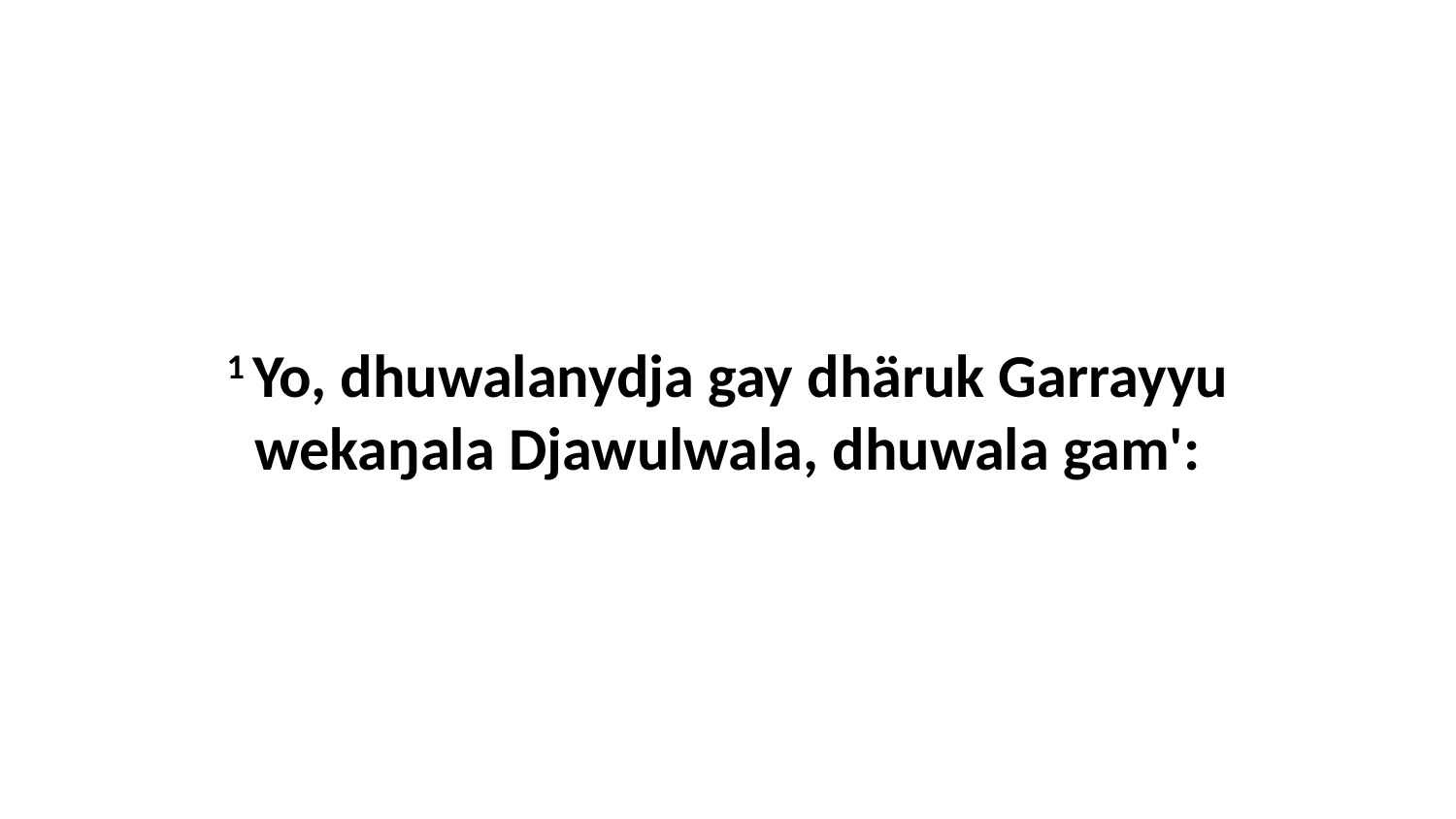

1 Yo, dhuwalanydja gay dhäruk Garrayyu wekaŋala Djawulwala, dhuwala gam':